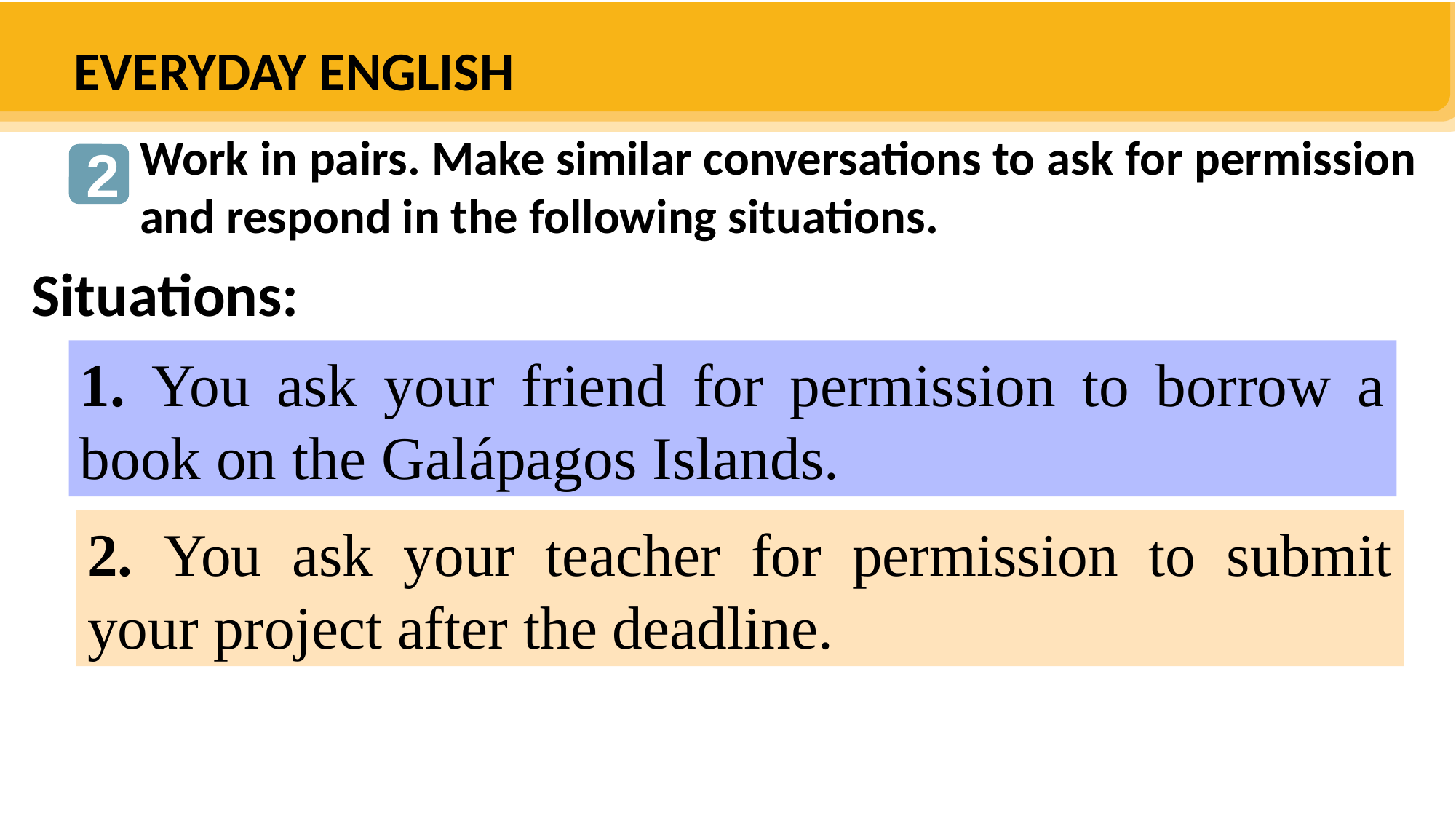

EVERYDAY ENGLISH
Work in pairs. Make similar conversations to ask for permission and respond in the following situations.
2

Situations:
1. You ask your friend for permission to borrow a book on the Galápagos Islands.
Can I borrow you / Can you lend me a book on the Galapagos Islands?
2. You ask your teacher for permission to submit your project after the deadline.